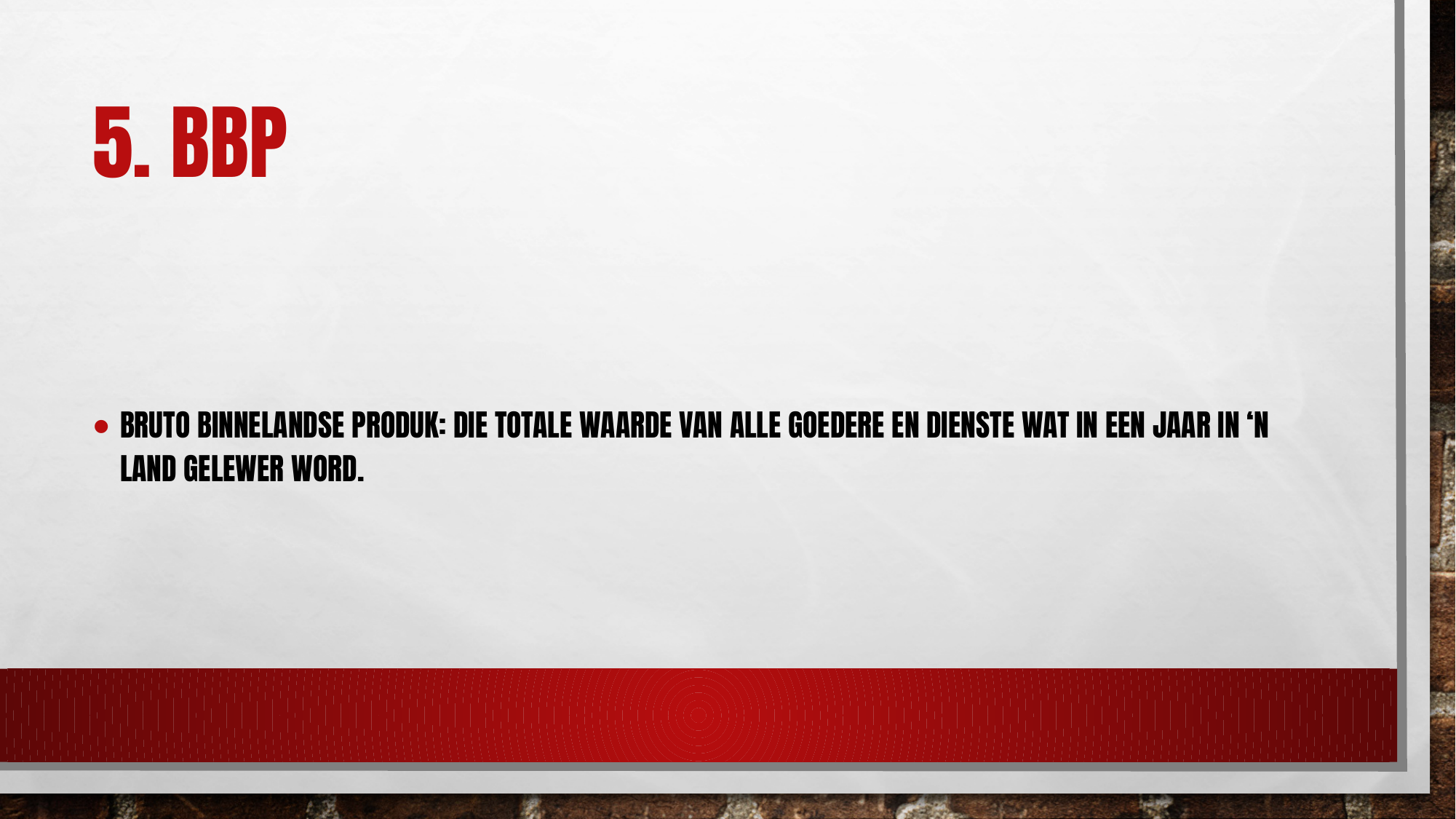

# 5. bbp
Bruto binnelandse produk: die totale waarde van alle goedere en dienste wat in een jaar in ‘n land gelewer word.